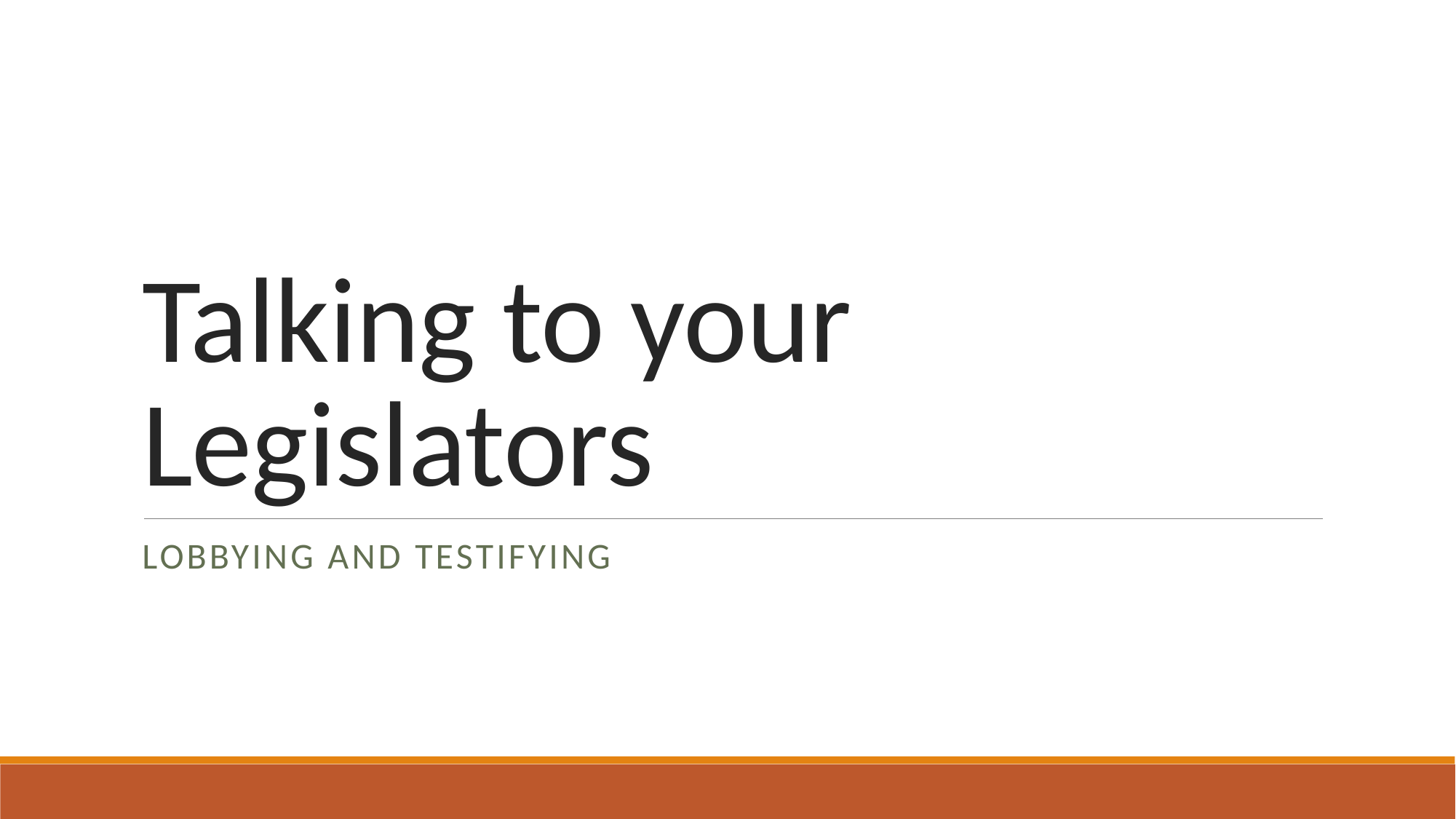

# Talking to your Legislators
Lobbying and testifying